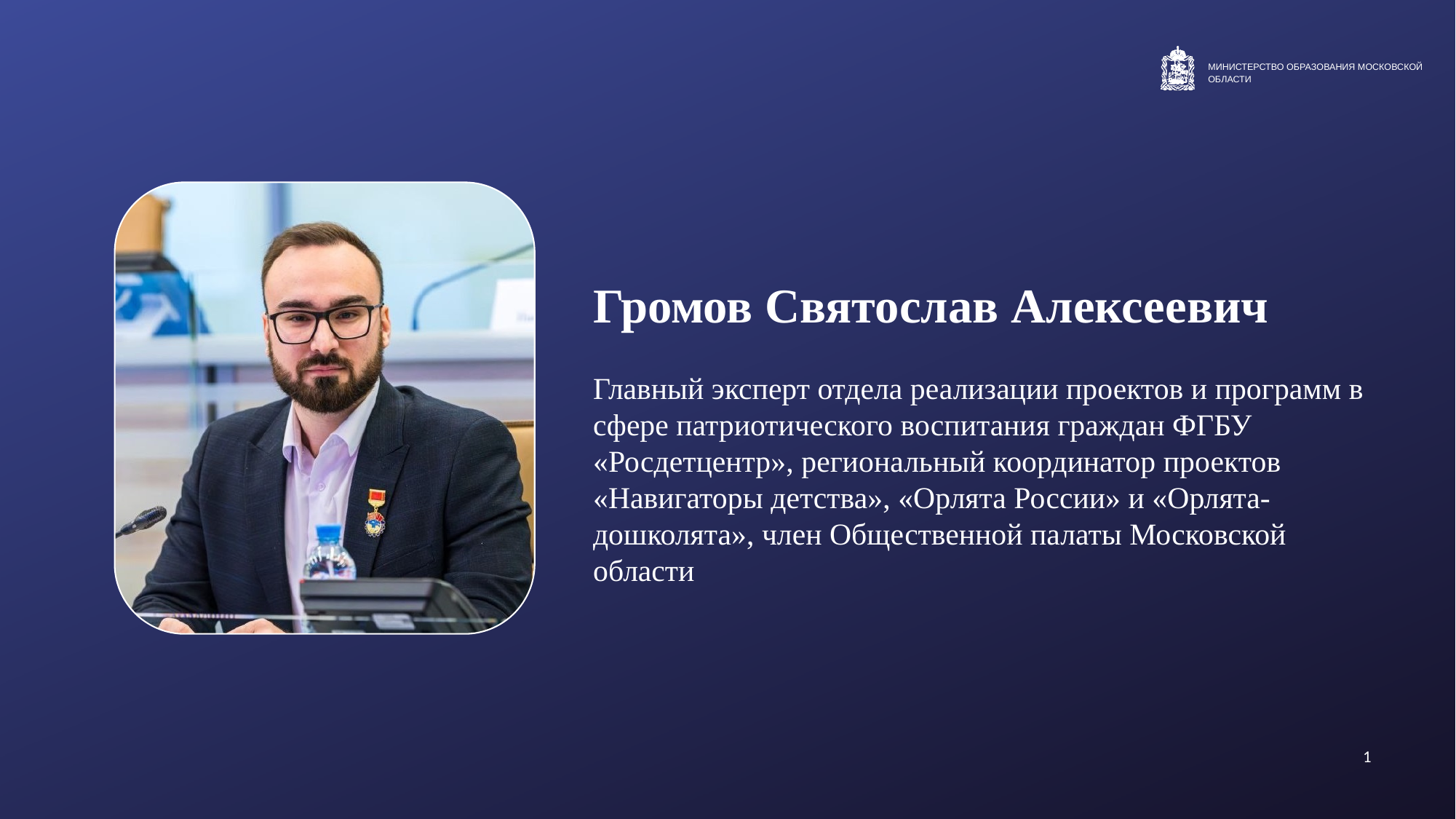

Громов Святослав Алексеевич

Главный эксперт отдела реализации проектов и программ в сфере патриотического воспитания граждан ФГБУ «Росдетцентр», региональный координатор проектов «Навигаторы детства», «Орлята России» и «Орлята-дошколята», член Общественной палаты Московской области